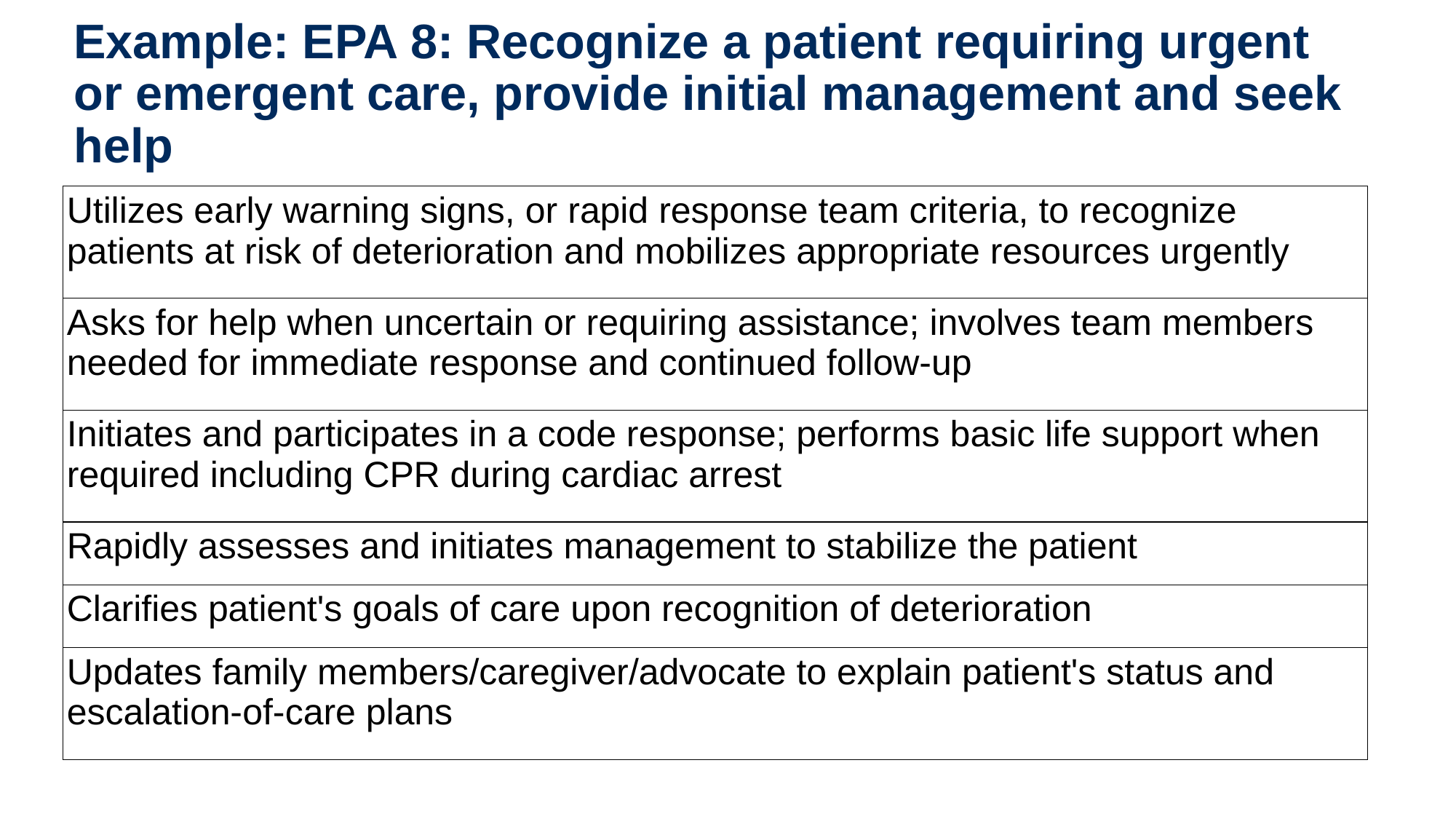

# Example: EPA 8: Recognize a patient requiring urgent or emergent care, provide initial management and seek help
| Utilizes early warning signs, or rapid response team criteria, to recognize patients at risk of deterioration and mobilizes appropriate resources urgently |
| --- |
| Asks for help when uncertain or requiring assistance; involves team members needed for immediate response and continued follow-up |
| Initiates and participates in a code response; performs basic life support when required including CPR during cardiac arrest |
| Rapidly assesses and initiates management to stabilize the patient |
| Clarifies patient's goals of care upon recognition of deterioration |
| Updates family members/caregiver/advocate to explain patient's status and escalation-of-care plans |